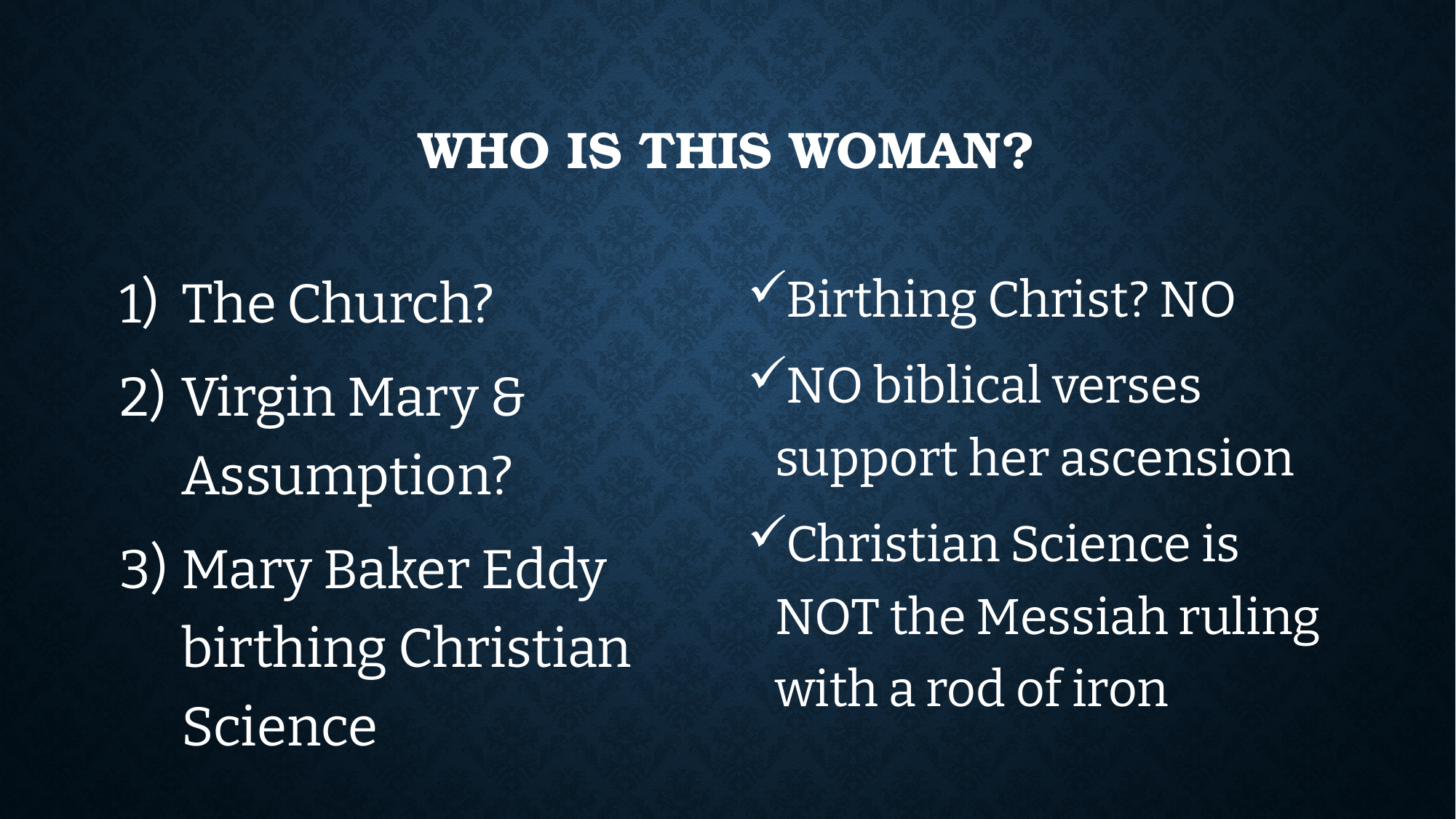

# Who is this woman?
The Church?
Virgin Mary & Assumption?
Mary Baker Eddy birthing Christian Science
Birthing Christ? NO
NO biblical verses support her ascension
Christian Science is NOT the Messiah ruling with a rod of iron